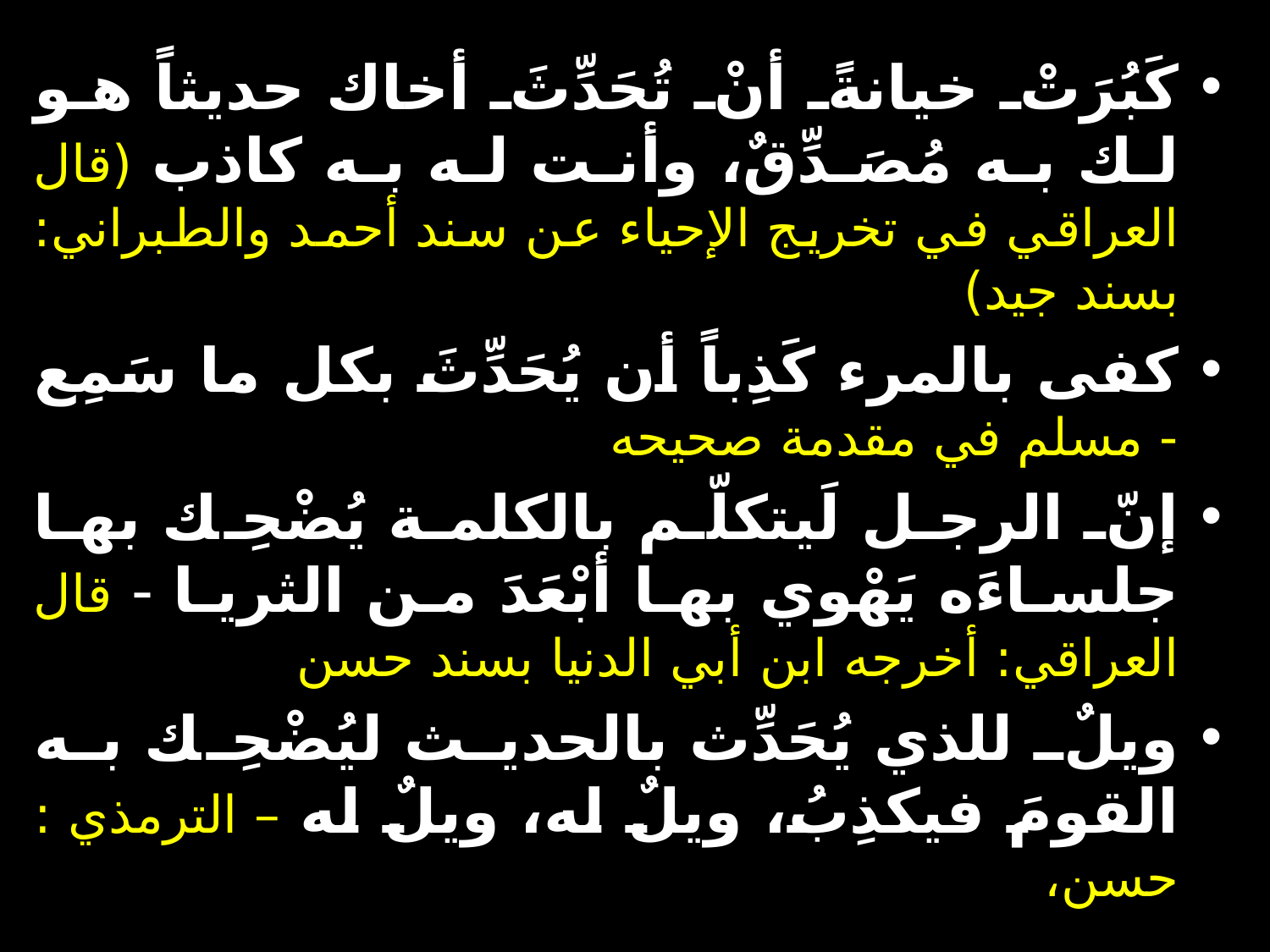

كَبُرَتْ خيانةً أنْ تُحَدِّثَ أخاك حديثاً هو لك به مُصَدِّقٌ، وأنت له به كاذب (قال العراقي في تخريج الإحياء عن سند أحمد والطبراني: بسند جيد)
كفى بالمرء كَذِباً أن يُحَدِّثَ بكل ما سَمِع - مسلم في مقدمة صحيحه
إنّ الرجل لَيتكلّم بالكلمة يُضْحِك بها جلساءَه يَهْوي بها أبْعَدَ من الثريا - قال العراقي: أخرجه ابن أبي الدنيا بسند حسن
ويلٌ للذي يُحَدِّث بالحديث ليُضْحِك به القومَ فيكذِبُ، ويلٌ له، ويلٌ له – الترمذي : حسن،